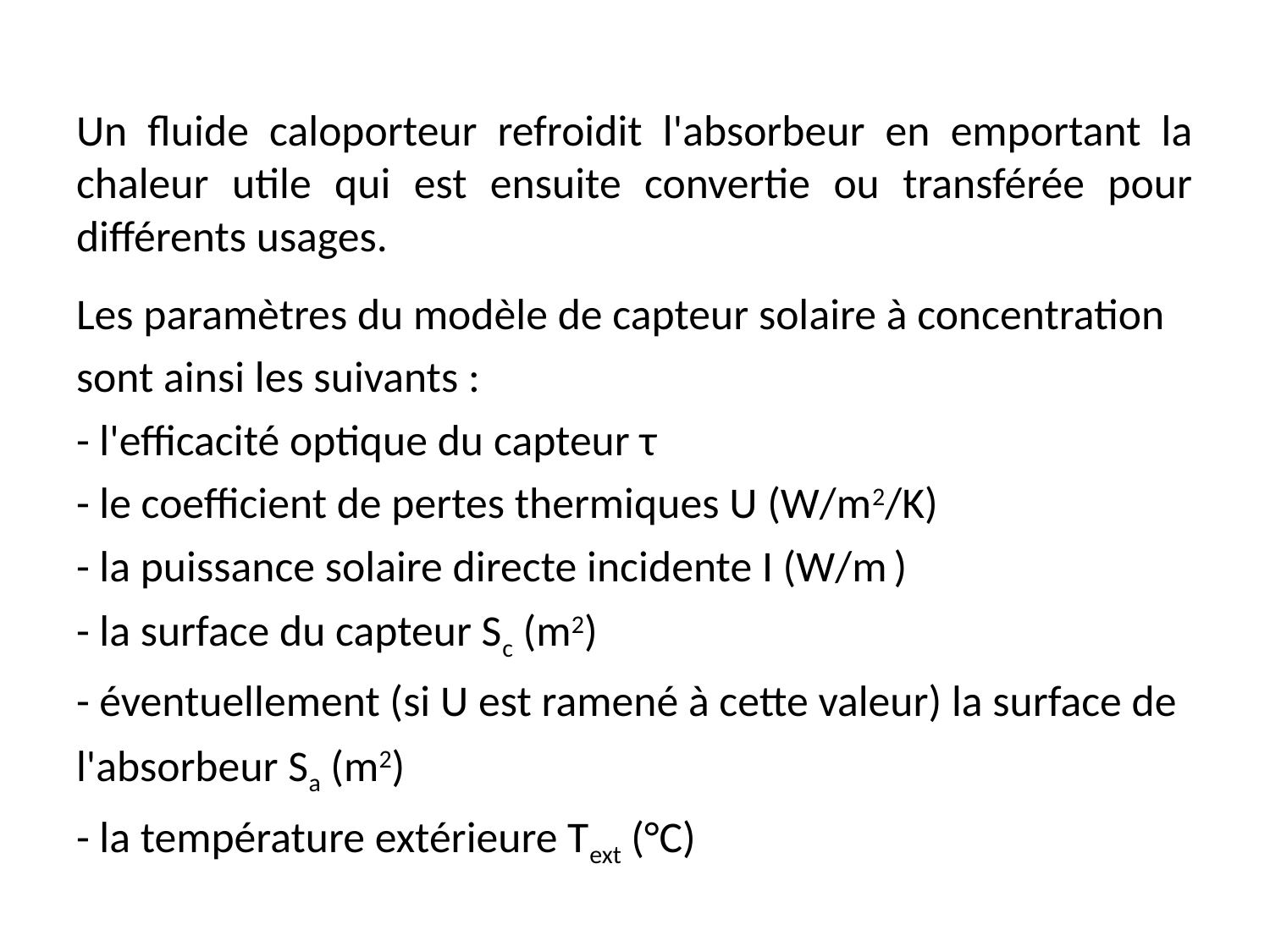

Un fluide caloporteur refroidit l'absorbeur en emportant la chaleur utile qui est ensuite convertie ou transférée pour différents usages.
Les paramètres du modèle de capteur solaire à concentration sont ainsi les suivants :
- l'efficacité optique du capteur τ
- le coefficient de pertes thermiques U (W/m2/K)
- la puissance solaire directe incidente I (W/m )
- la surface du capteur Sc (m2)
- éventuellement (si U est ramené à cette valeur) la surface de l'absorbeur Sa (m2)
- la température extérieure Text (°C)